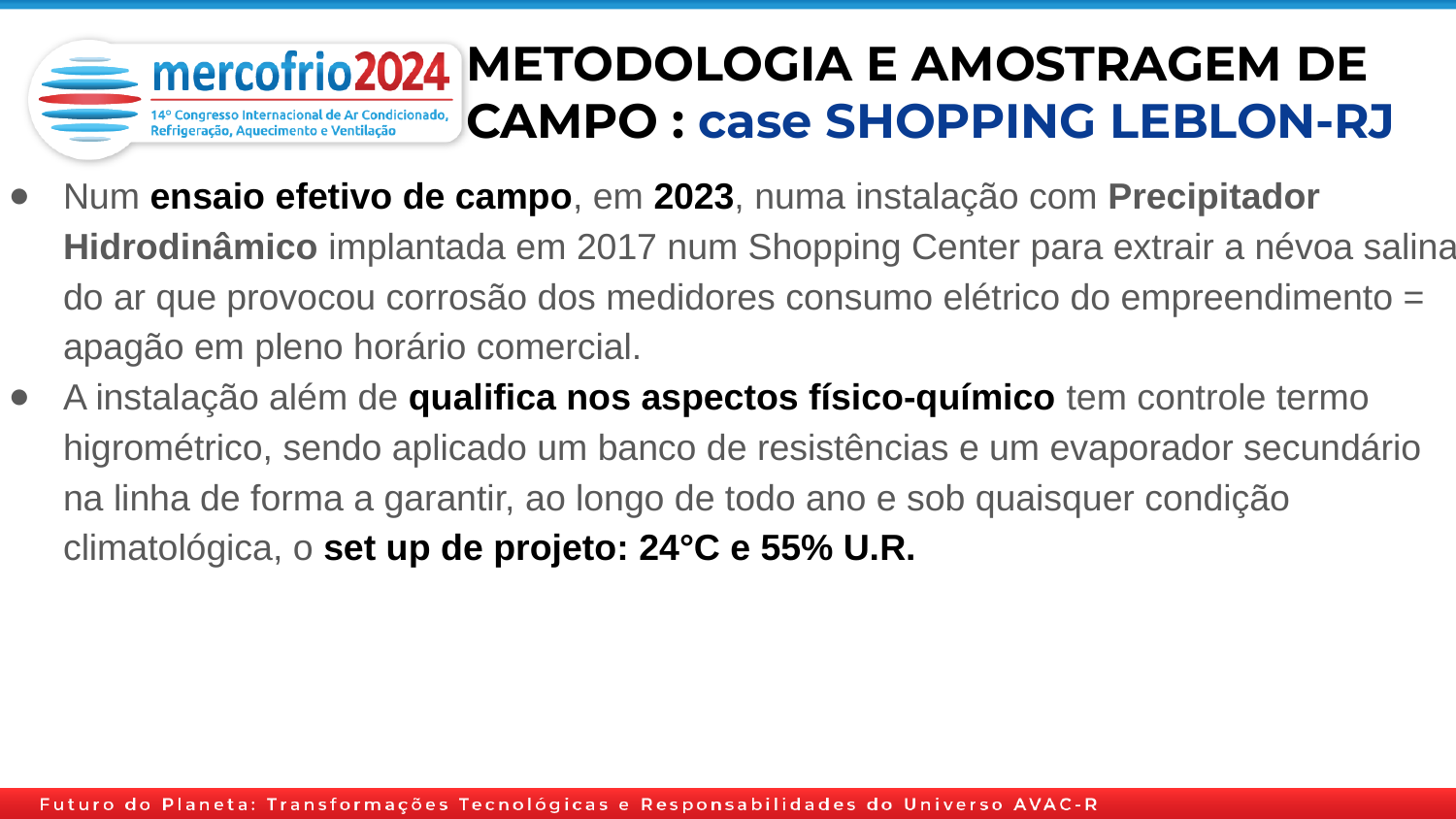

# METODOLOGIA E AMOSTRAGEM DE CAMPO : case SHOPPING LEBLON-RJ
Num ensaio efetivo de campo, em 2023, numa instalação com Precipitador Hidrodinâmico implantada em 2017 num Shopping Center para extrair a névoa salina do ar que provocou corrosão dos medidores consumo elétrico do empreendimento = apagão em pleno horário comercial.
A instalação além de qualifica nos aspectos físico-químico tem controle termo higrométrico, sendo aplicado um banco de resistências e um evaporador secundário na linha de forma a garantir, ao longo de todo ano e sob quaisquer condição climatológica, o set up de projeto: 24°C e 55% U.R.